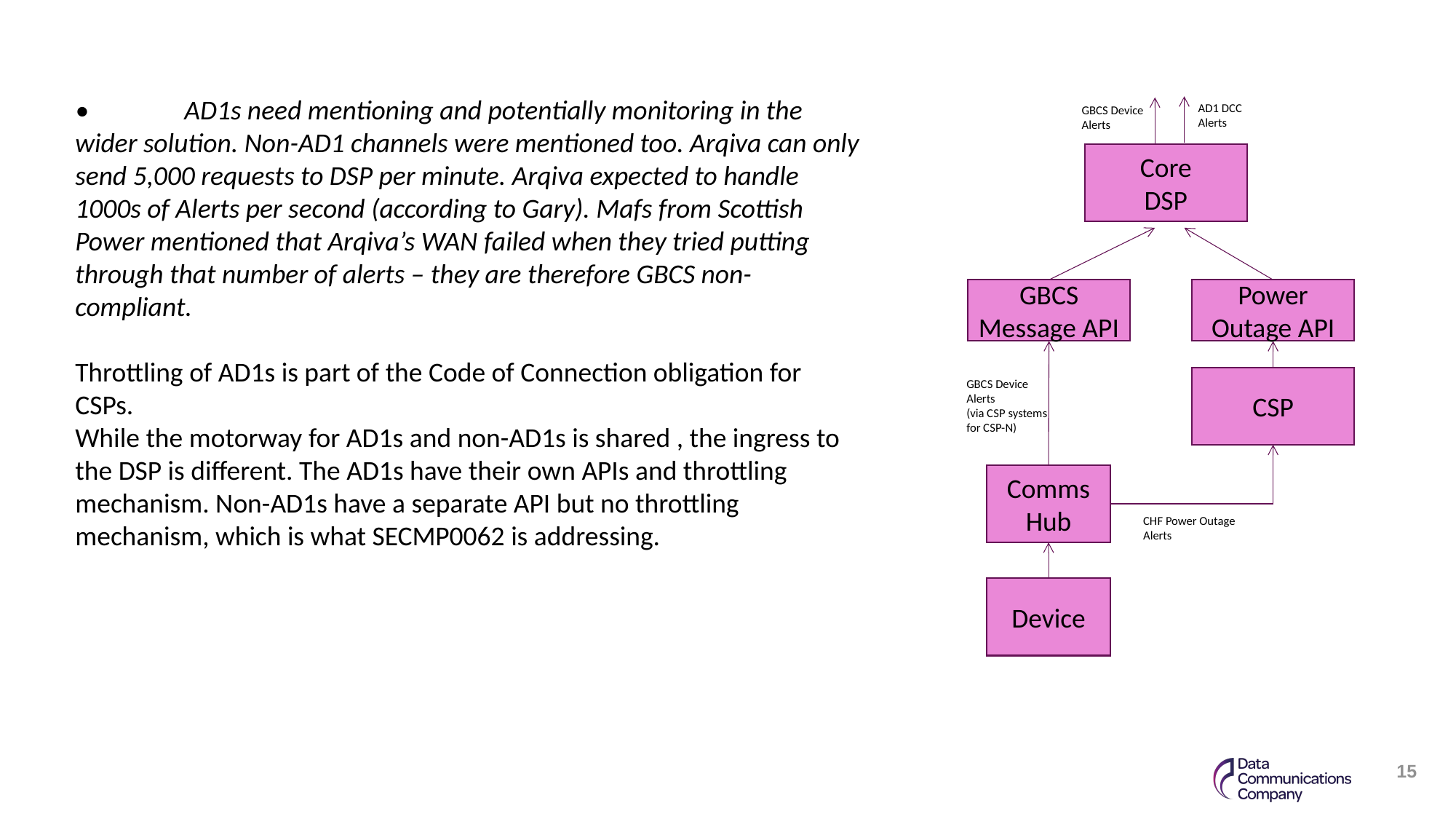

•	AD1s need mentioning and potentially monitoring in the wider solution. Non-AD1 channels were mentioned too. Arqiva can only send 5,000 requests to DSP per minute. Arqiva expected to handle 1000s of Alerts per second (according to Gary). Mafs from Scottish Power mentioned that Arqiva’s WAN failed when they tried putting through that number of alerts – they are therefore GBCS non-compliant.

Throttling of AD1s is part of the Code of Connection obligation for CSPs.
While the motorway for AD1s and non-AD1s is shared , the ingress to the DSP is different. The AD1s have their own APIs and throttling mechanism. Non-AD1s have a separate API but no throttling mechanism, which is what SECMP0062 is addressing.

AD1 DCC
Alerts
GBCS Device
Alerts
Core
DSP
GBCS Message API
Power Outage API
CSP
GBCS Device
Alerts
(via CSP systems
for CSP-N)
Comms
Hub
CHF Power Outage
Alerts
Device
15